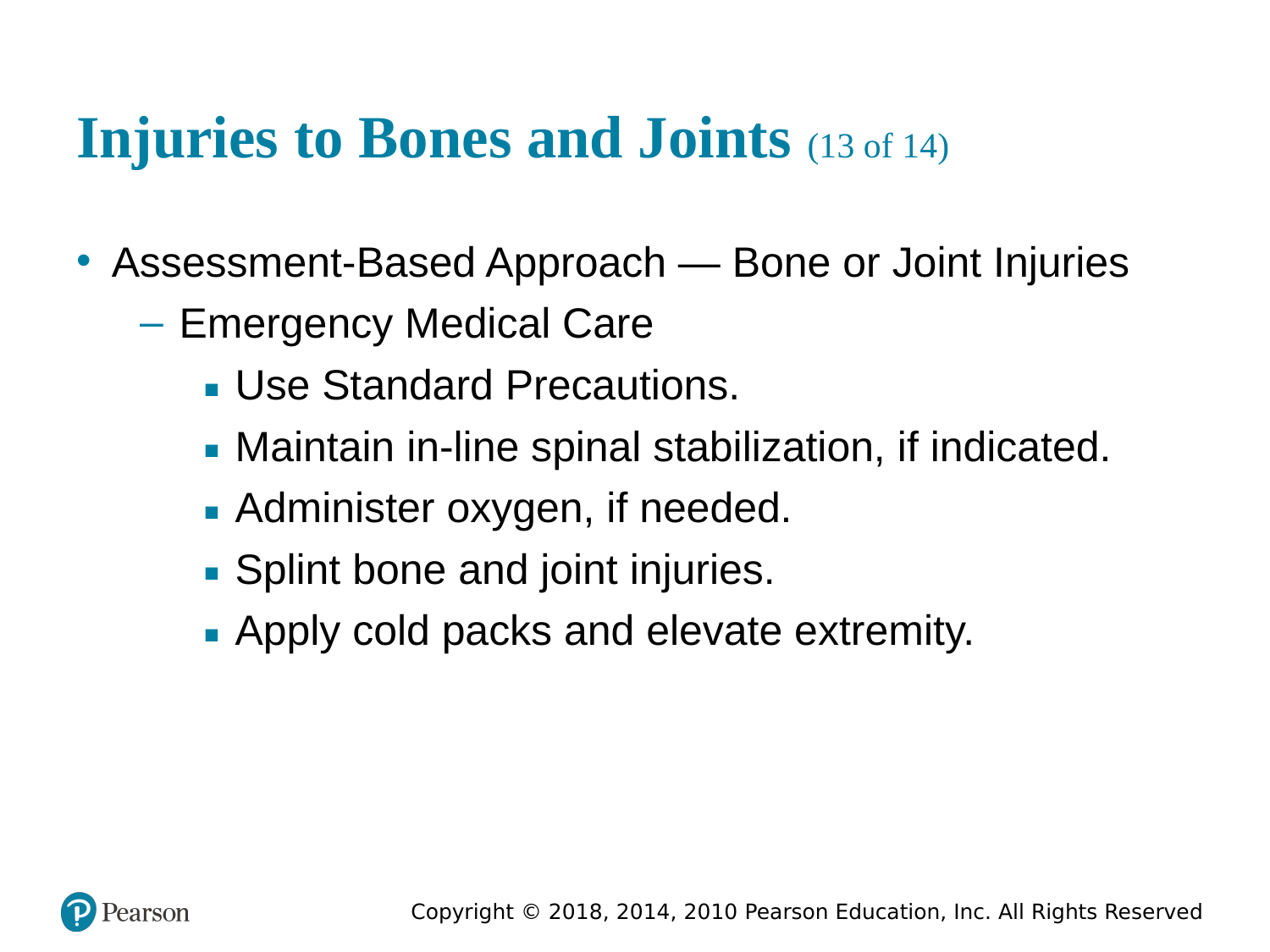

# Injuries to Bones and Joints (13 of 14)
Assessment-Based Approach — Bone or Joint Injuries
Emergency Medical Care
Use Standard Precautions.
Maintain in-line spinal stabilization, if indicated.
Administer oxygen, if needed.
Splint bone and joint injuries.
Apply cold packs and elevate extremity.